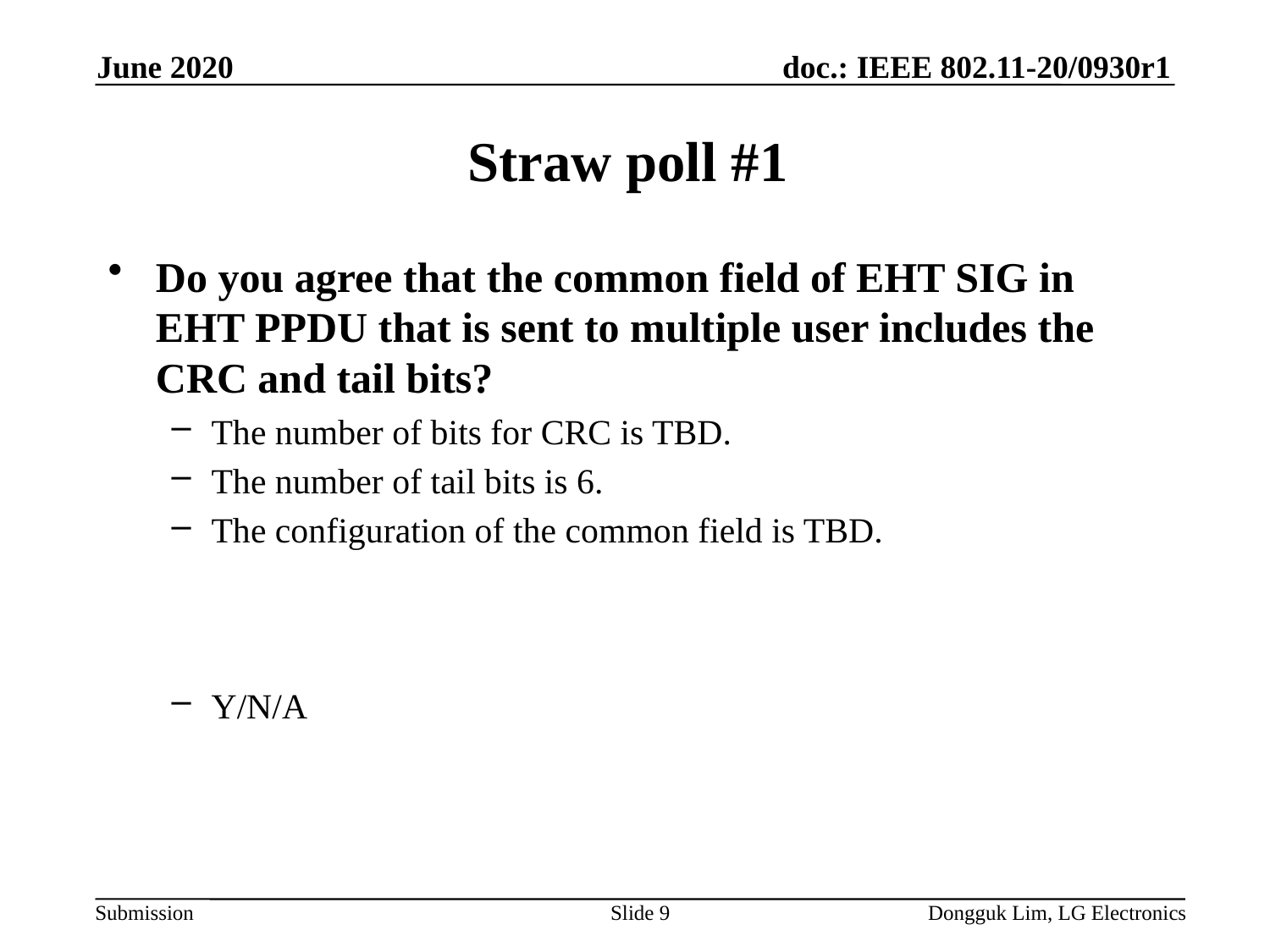

June 2020
# Straw poll #1
Do you agree that the common field of EHT SIG in EHT PPDU that is sent to multiple user includes the CRC and tail bits?
The number of bits for CRC is TBD.
The number of tail bits is 6.
The configuration of the common field is TBD.

Y/N/A

Slide 9
Dongguk Lim, LG Electronics